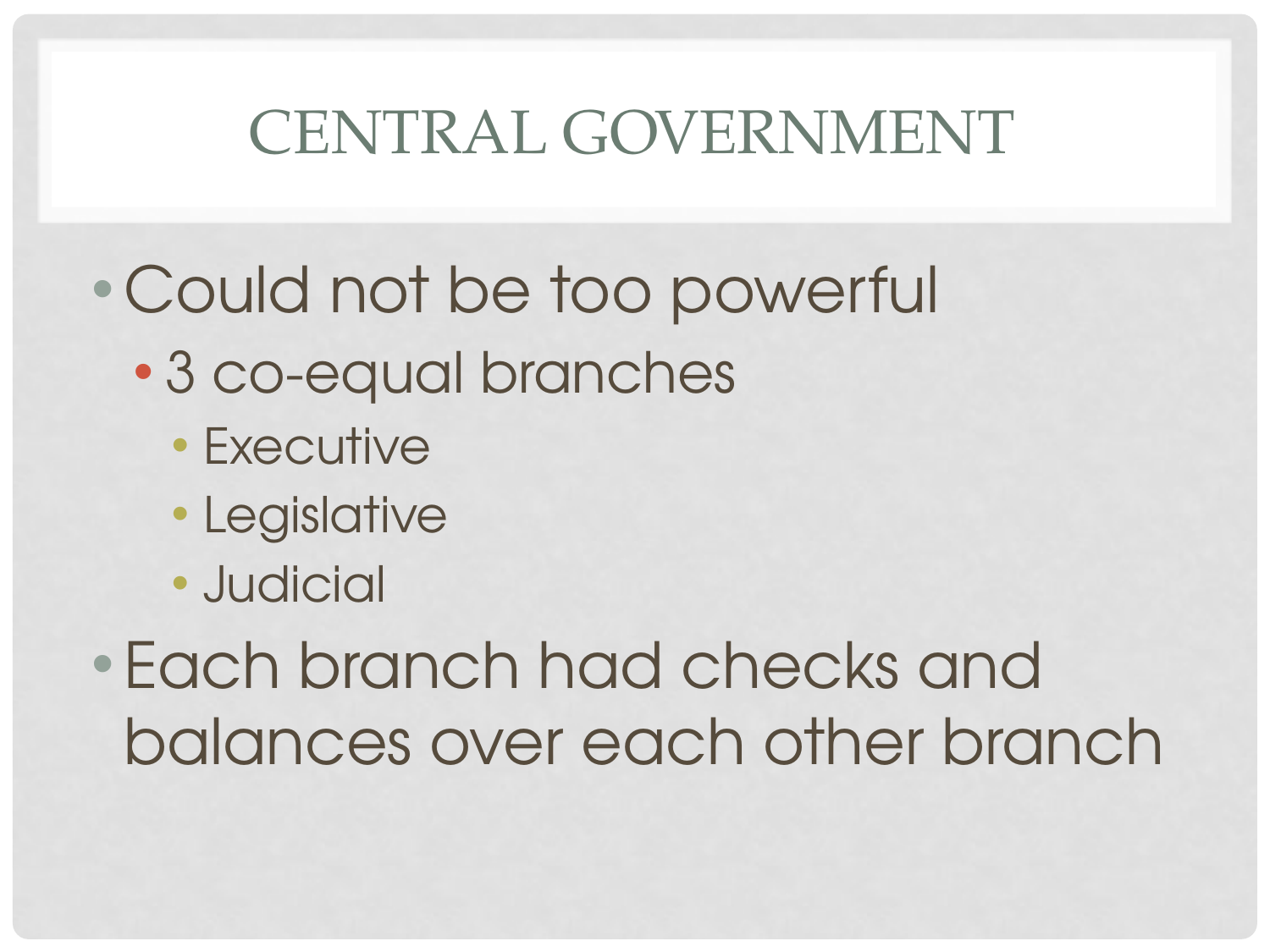

# Central Government
Could not be too powerful
3 co-equal branches
Executive
Legislative
Judicial
Each branch had checks and balances over each other branch